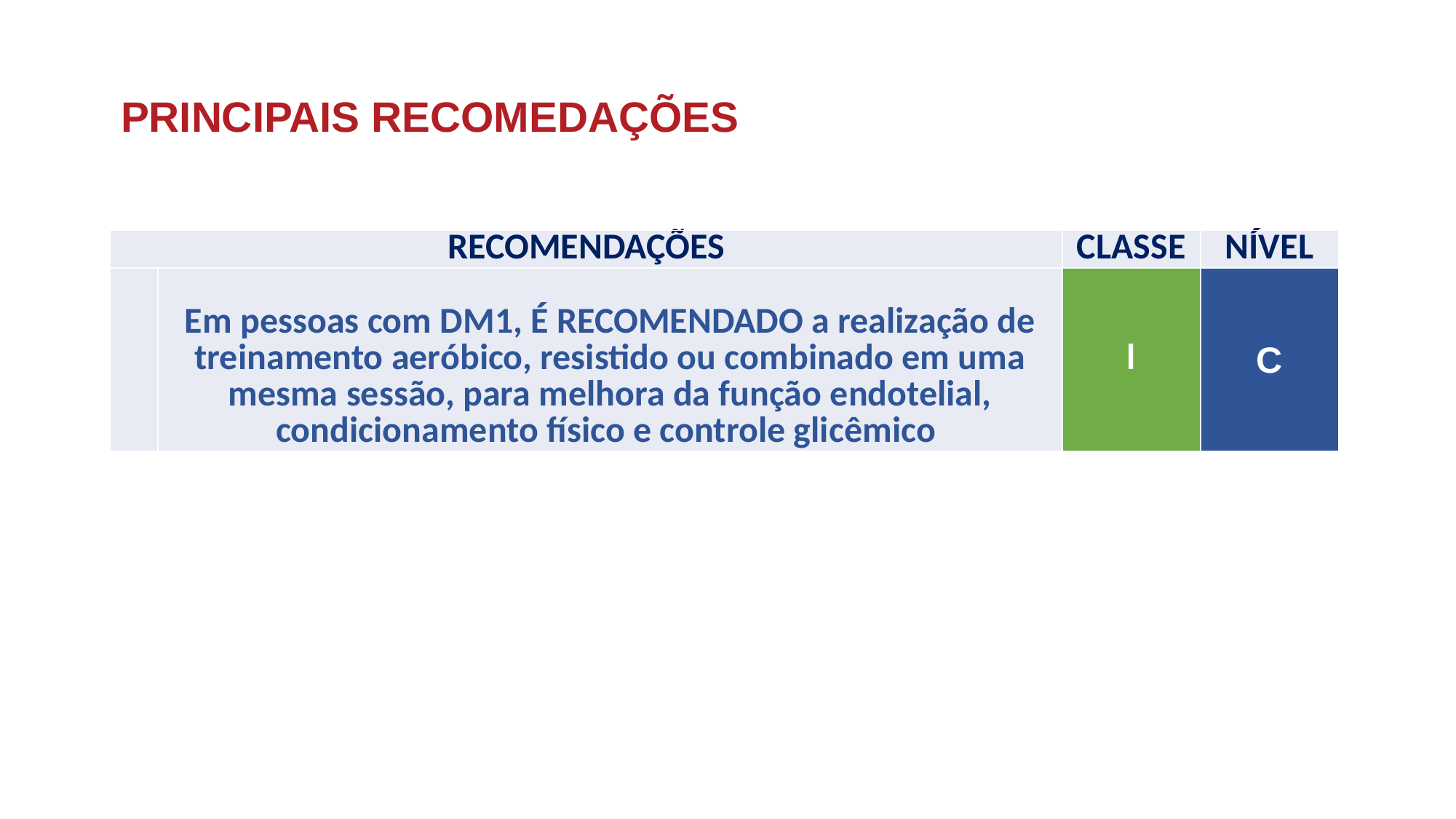

PRINCIPAIS RECOMEDAÇÕES

| RECOMENDAÇÕES |  | CLASSE | NÍVEL |
| --- | --- | --- | --- |
|  | Em pessoas com DM1, É RECOMENDADO a realização de treinamento aeróbico, resistido ou combinado em uma mesma sessão, para melhora da função endotelial, condicionamento físico e controle glicêmico | l | C |